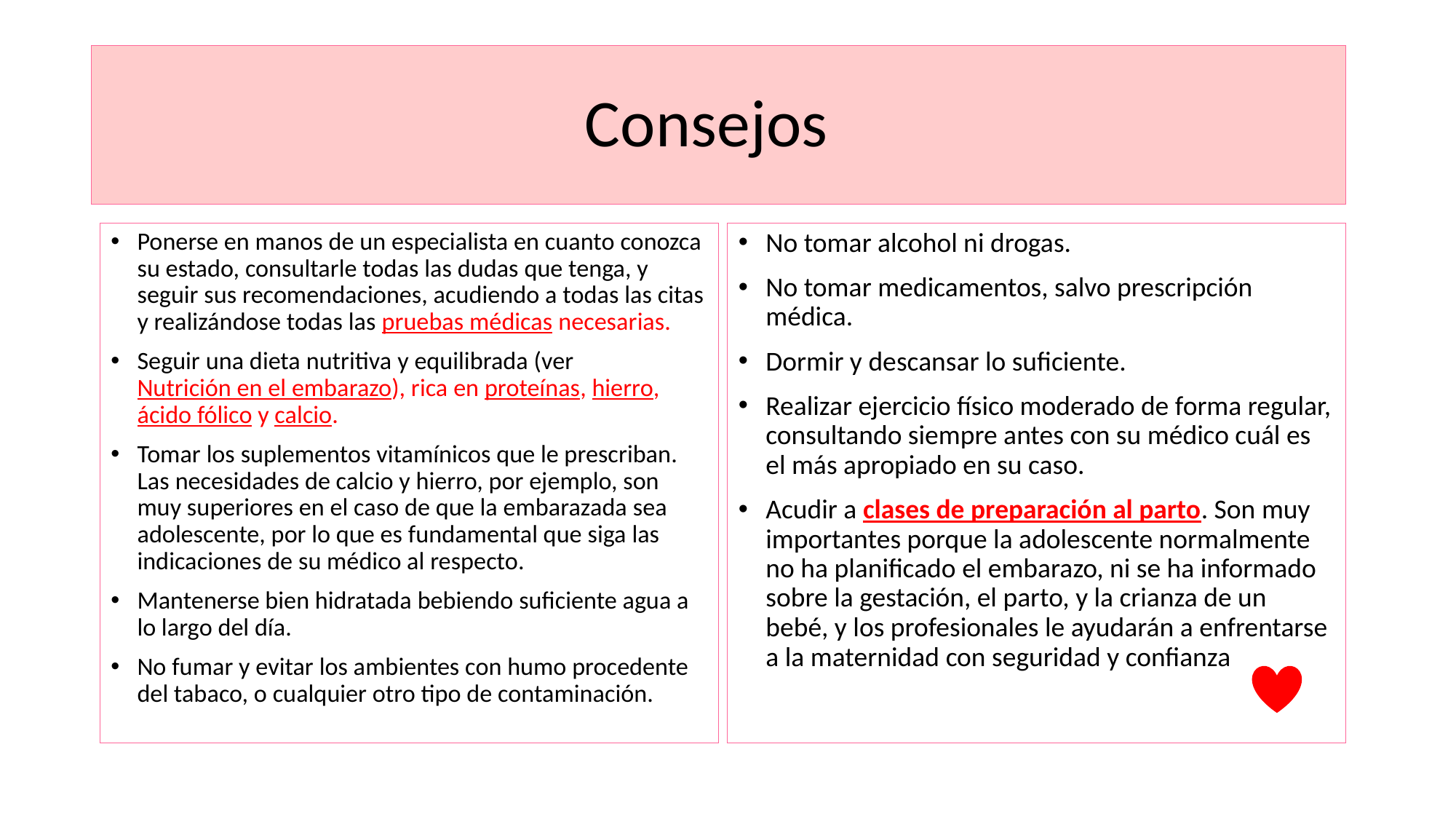

# Consejos
Ponerse en manos de un especialista en cuanto conozca su estado, consultarle todas las dudas que tenga, y seguir sus recomendaciones, acudiendo a todas las citas y realizándose todas las pruebas médicas necesarias.
Seguir una dieta nutritiva y equilibrada (ver Nutrición en el embarazo), rica en proteínas, hierro, ácido fólico y calcio.
Tomar los suplementos vitamínicos que le prescriban. Las necesidades de calcio y hierro, por ejemplo, son muy superiores en el caso de que la embarazada sea adolescente, por lo que es fundamental que siga las indicaciones de su médico al respecto.
Mantenerse bien hidratada bebiendo suficiente agua a lo largo del día.
No fumar y evitar los ambientes con humo procedente del tabaco, o cualquier otro tipo de contaminación.

No tomar alcohol ni drogas.
No tomar medicamentos, salvo prescripción médica.
Dormir y descansar lo suficiente.
Realizar ejercicio físico moderado de forma regular, consultando siempre antes con su médico cuál es el más apropiado en su caso.
Acudir a clases de preparación al parto. Son muy importantes porque la adolescente normalmente no ha planificado el embarazo, ni se ha informado sobre la gestación, el parto, y la crianza de un bebé, y los profesionales le ayudarán a enfrentarse a la maternidad con seguridad y confianza